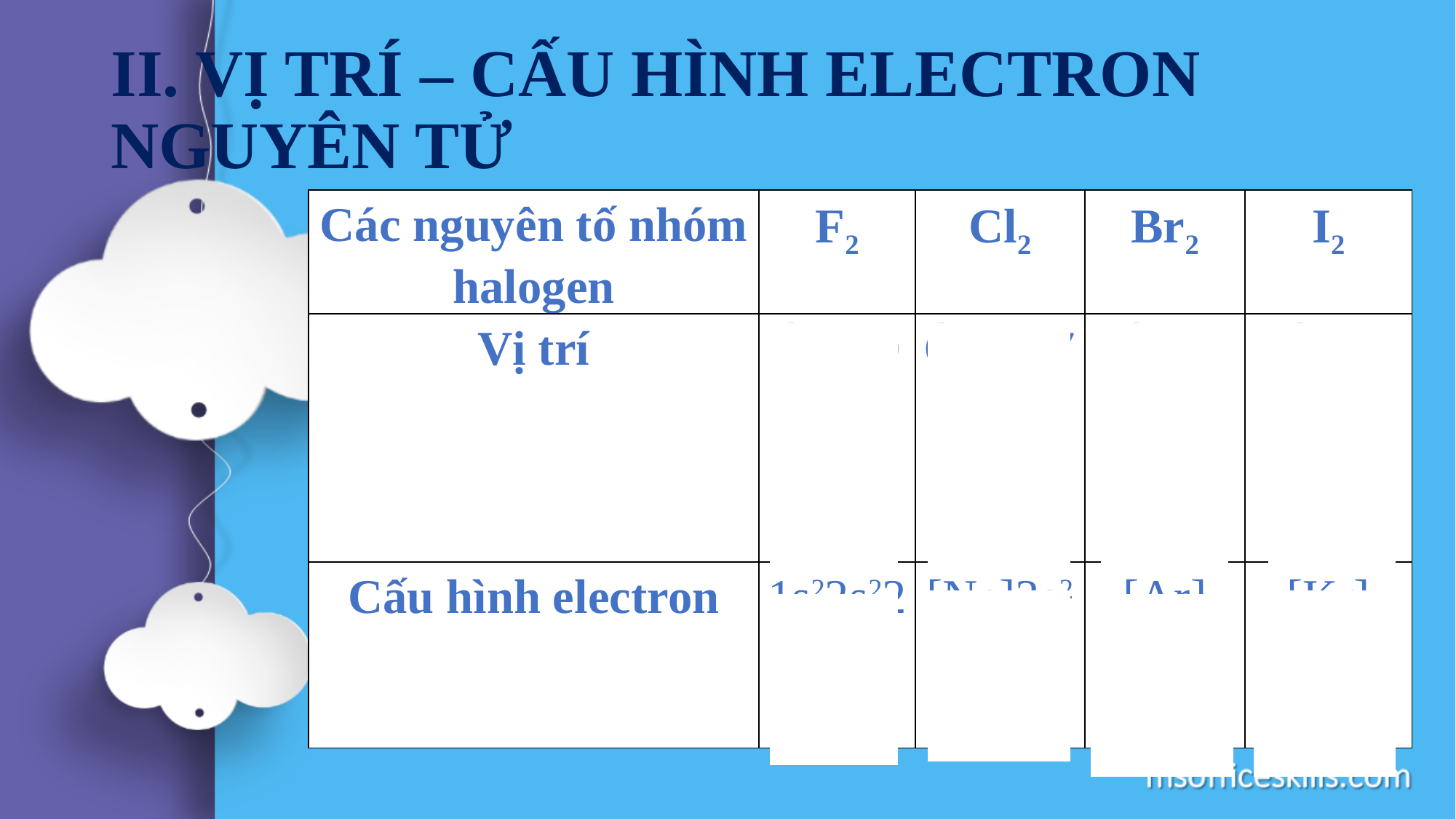

# II. VỊ TRÍ – CẤU HÌNH ELECTRON NGUYÊN TỬ
| Các nguyên tố nhóm halogen | F2 | Cl2 | Br2 | I2 |
| --- | --- | --- | --- | --- |
| Vị trí | Ô số 9 chu kì 2 | Ô số 17 chu kì 3 | Ô số 35 chu kì 4 | Ô số 53 chu kì 5 |
| Cấu hình electron | 1s22s22p5 | [Ne]3s23p5 | [Ar] 3d104s24p5 | [Kr] 4d105s25p5 |